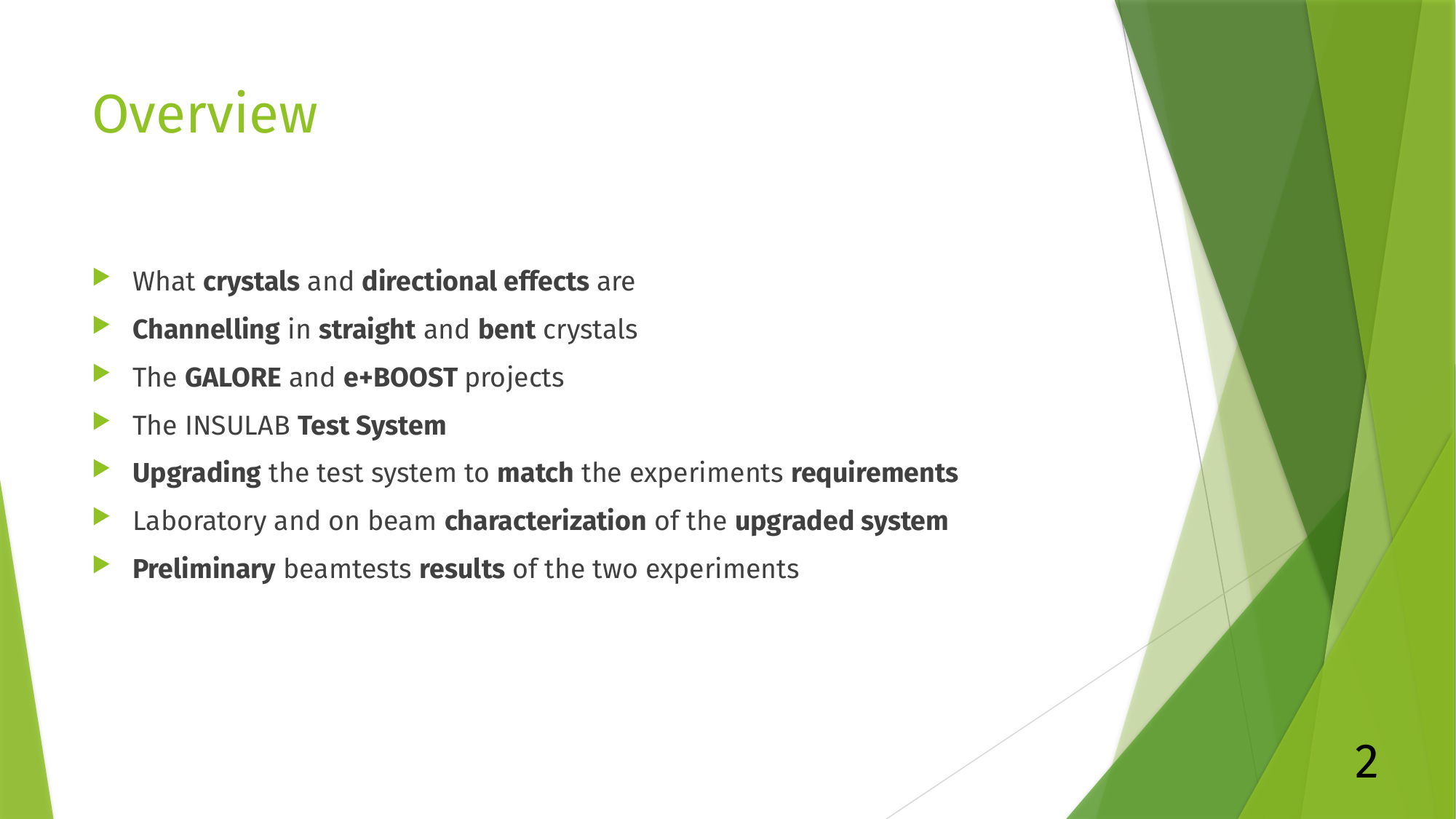

# Overview
What crystals and directional effects are
Channelling in straight and bent crystals
The GALORE and e+BOOST projects
The INSULAB Test System
Upgrading the test system to match the experiments requirements
Laboratory and on beam characterization of the upgraded system
Preliminary beamtests results of the two experiments
2